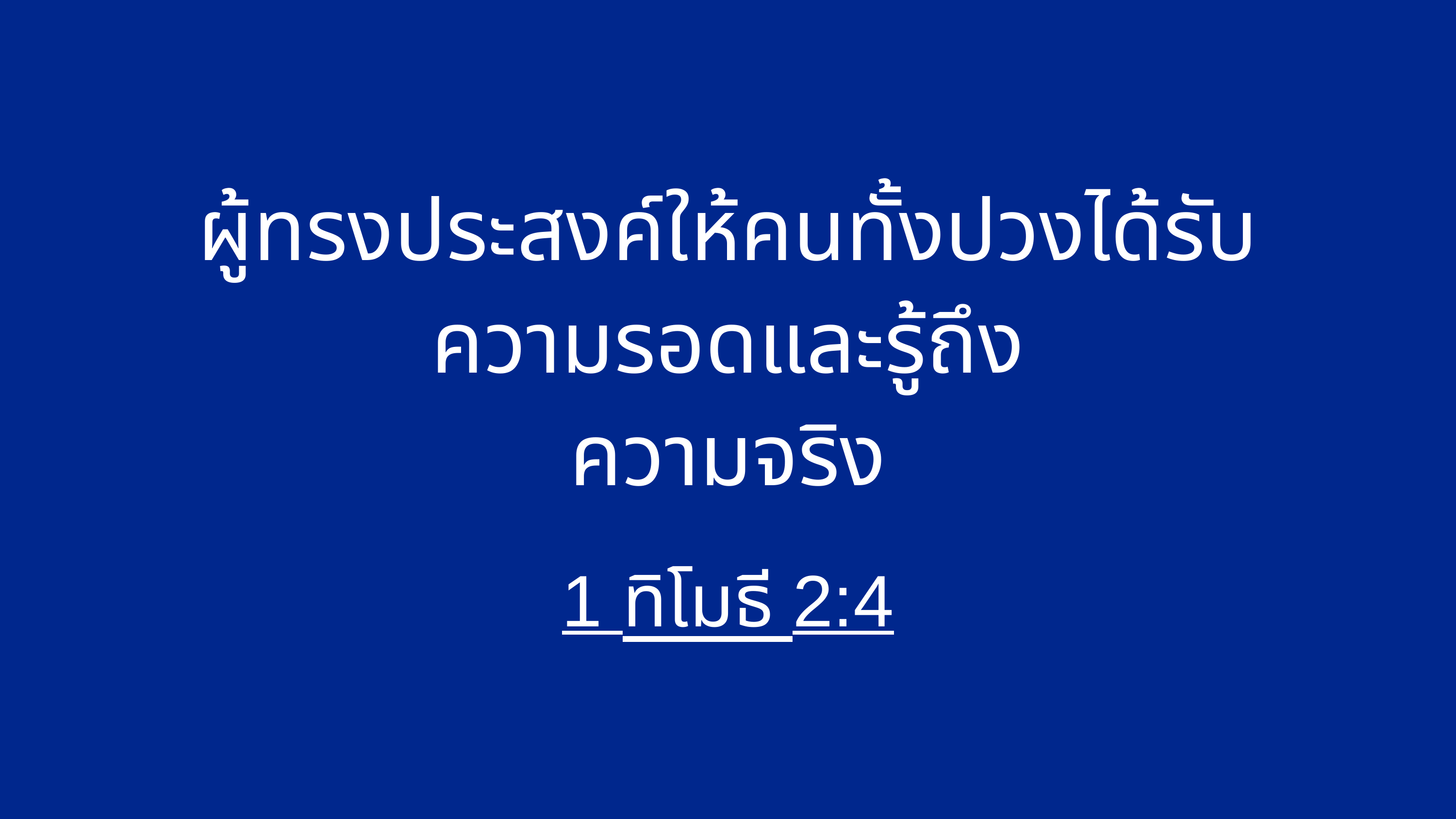

ผู้ทรงประสงค์ให้คนทั้งปวงได้รับความรอดและรู้ถึง
ความจริง
1 ทิโมธี 2:4